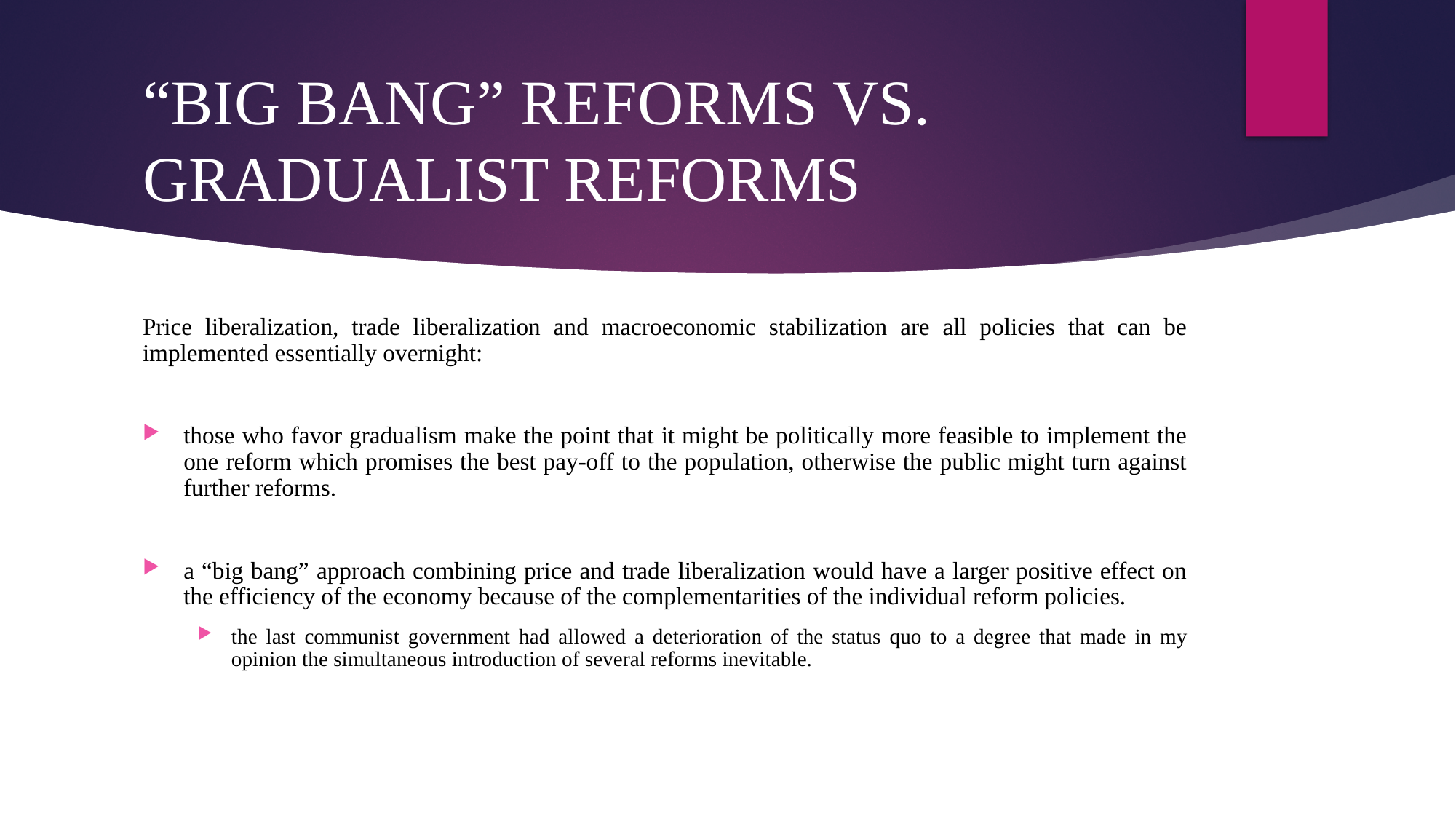

# “BIG BANG” REFORMS VS. GRADUALIST REFORMS

Price liberalization, trade liberalization and macroeconomic stabilization are all policies that can be implemented essentially overnight:

those who favor gradualism make the point that it might be politically more feasible to implement the one reform which promises the best pay-off to the population, otherwise the public might turn against further reforms.

a “big bang” approach combining price and trade liberalization would have a larger positive effect on the efficiency of the economy because of the complementarities of the individual reform policies.
the last communist government had allowed a deterioration of the status quo to a degree that made in my opinion the simultaneous introduction of several reforms inevitable.